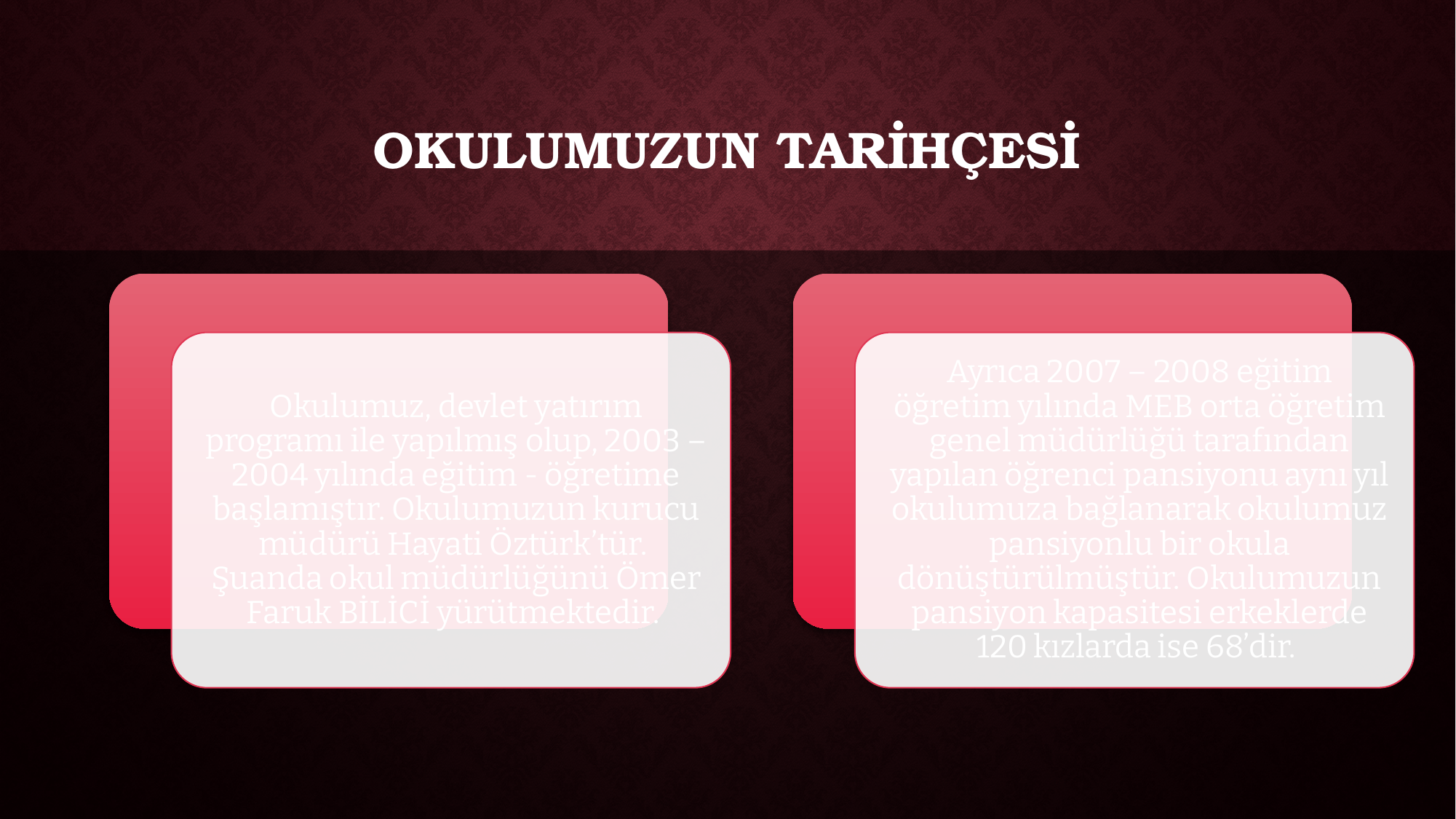

# OKULUMUZUN tarihçesi

Okulumuz, devlet yatırım programı ile yapılmış olup, 2003 – 2004 yılında eğitim - öğretime başlamıştır. Okulumuzun kurucu müdürü Hayati Öztürk’tür.  Şuanda okul müdürlüğünü Ömer Faruk BİLİCİ yürütmektedir.
Ayrıca 2007 – 2008 eğitim öğretim yılında MEB orta öğretim genel müdürlüğü tarafından yapılan öğrenci pansiyonu aynı yıl okulumuza bağlanarak okulumuz pansiyonlu bir okula dönüştürülmüştür. Okulumuzun pansiyon kapasitesi erkeklerde 120 kızlarda ise 68’dir.